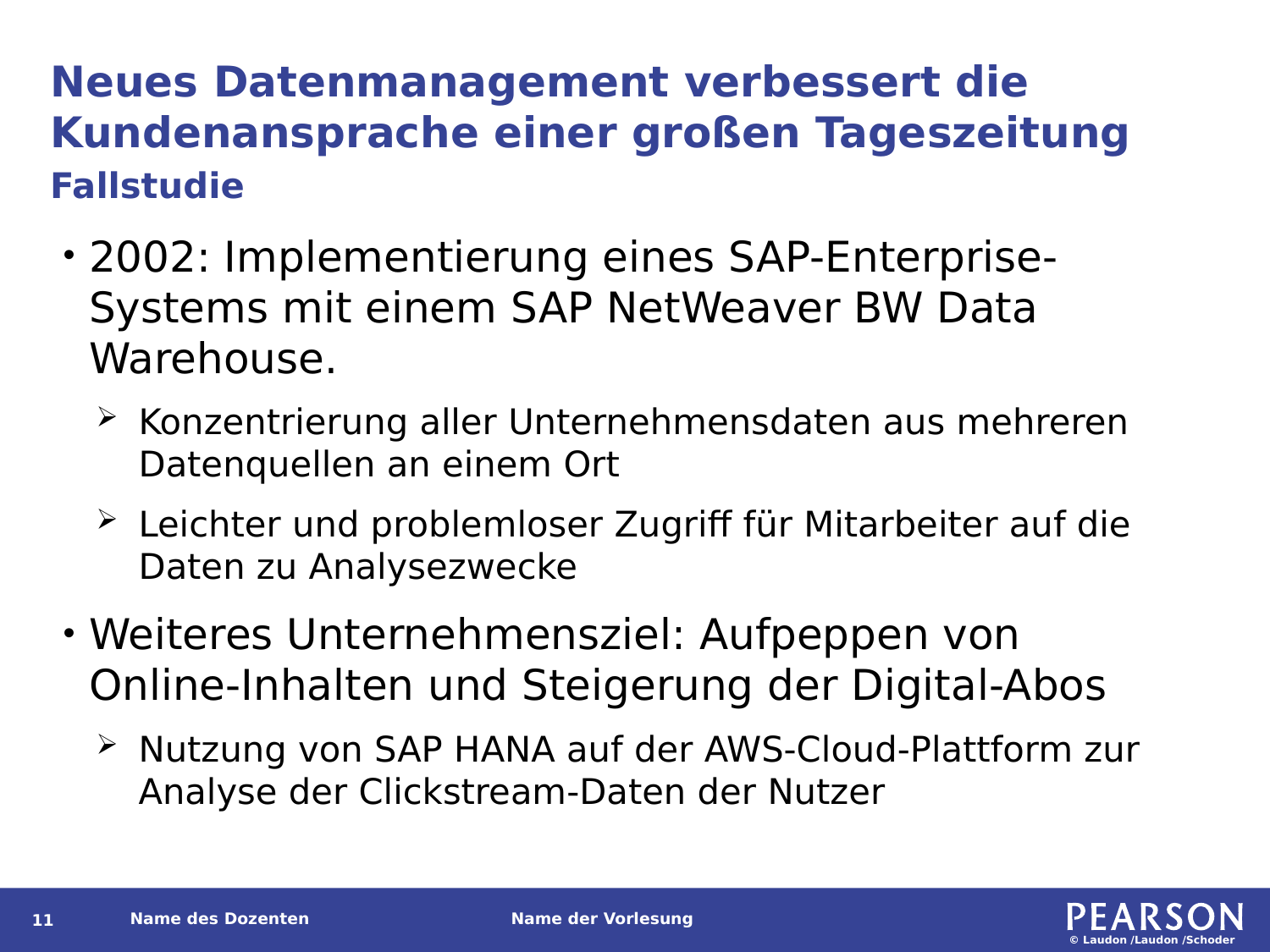

# Neues Datenmanagement verbessert die Kundenansprache einer großen Tageszeitung
Fallstudie
2002: Implementierung eines SAP-Enterprise-Systems mit einem SAP NetWeaver BW Data Warehouse.
Konzentrierung aller Unternehmensdaten aus mehreren Datenquellen an einem Ort
Leichter und problemloser Zugriff für Mitarbeiter auf die Daten zu Analysezwecke
Weiteres Unternehmensziel: Aufpeppen von Online-Inhalten und Steigerung der Digital-Abos
Nutzung von SAP HANA auf der AWS-Cloud-Plattform zur Analyse der Clickstream-Daten der Nutzer
11